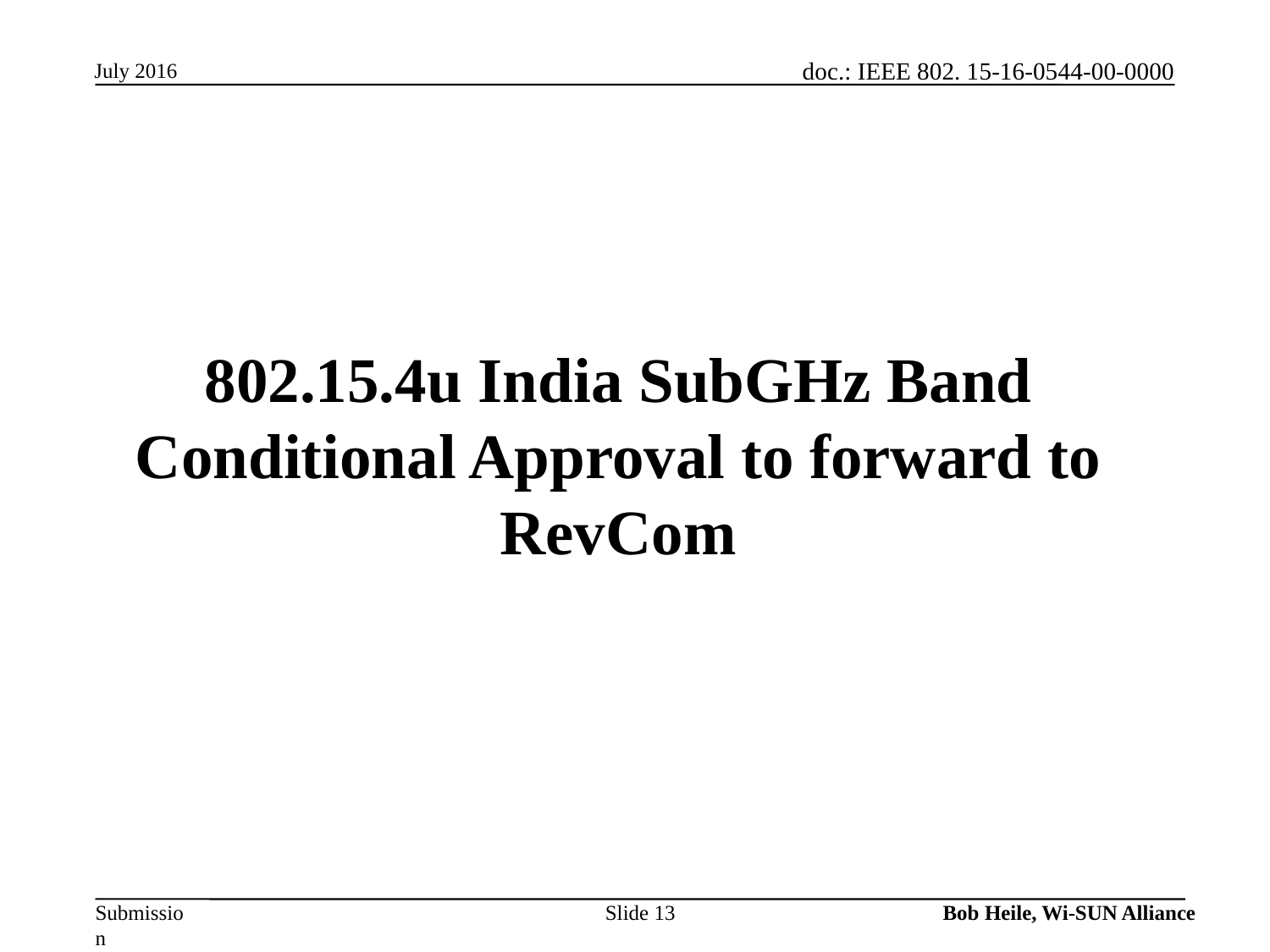

July 2016
802.15.4u India SubGHz Band
Conditional Approval to forward to RevCom
Slide 13
Bob Heile, Wi-SUN Alliance